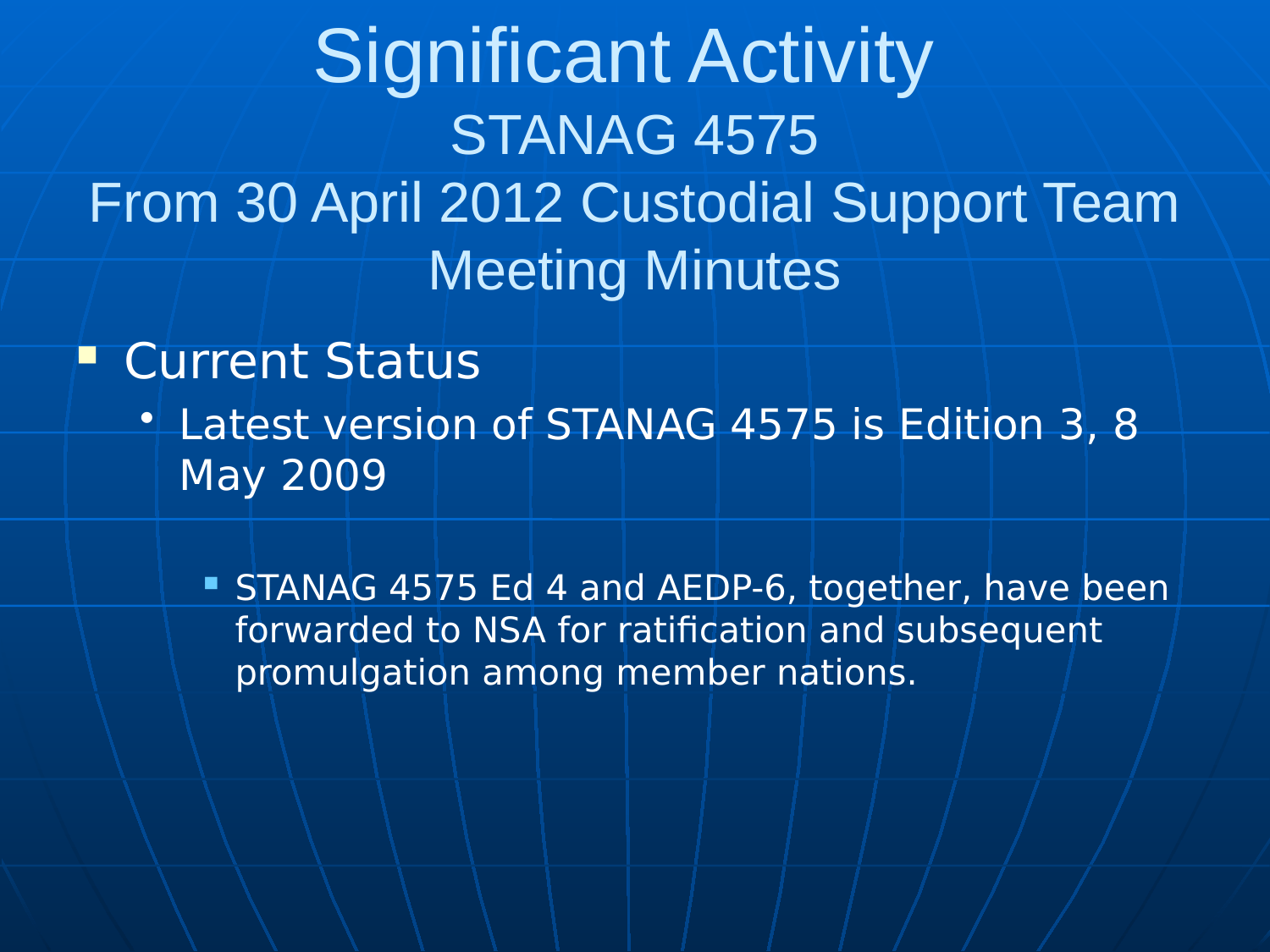

# Significant Activity STANAG 4575 From 30 April 2012 Custodial Support Team Meeting Minutes
Current Status
Latest version of STANAG 4575 is Edition 3, 8 May 2009

STANAG 4575 Ed 4 and AEDP-6, together, have been forwarded to NSA for ratification and subsequent promulgation among member nations.